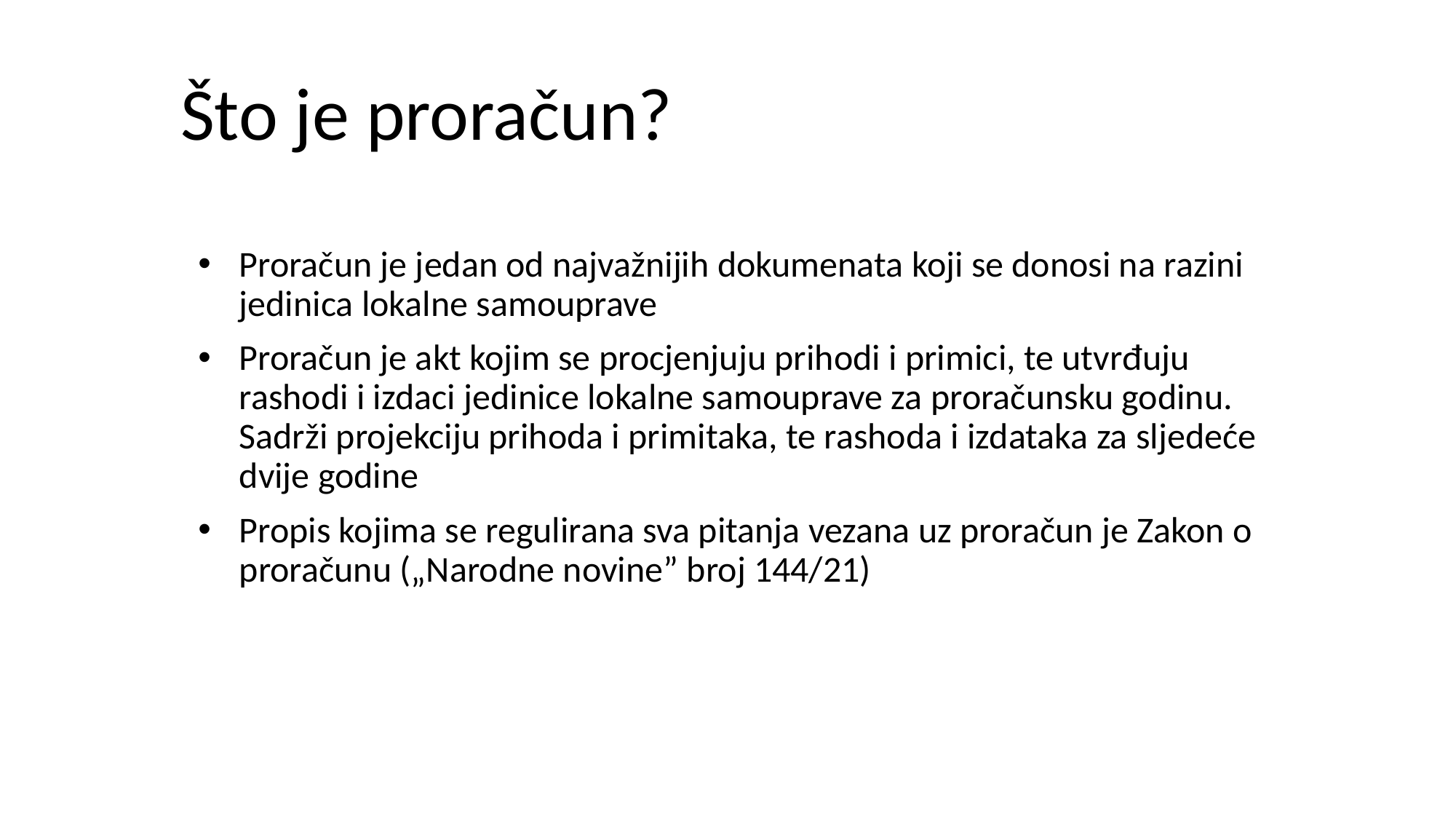

# Što je proračun?
Proračun je jedan od najvažnijih dokumenata koji se donosi na razini jedinica lokalne samouprave
Proračun je akt kojim se procjenjuju prihodi i primici, te utvrđuju rashodi i izdaci jedinice lokalne samouprave za proračunsku godinu. Sadrži projekciju prihoda i primitaka, te rashoda i izdataka za sljedeće dvije godine
Propis kojima se regulirana sva pitanja vezana uz proračun je Zakon o proračunu („Narodne novine” broj 144/21)